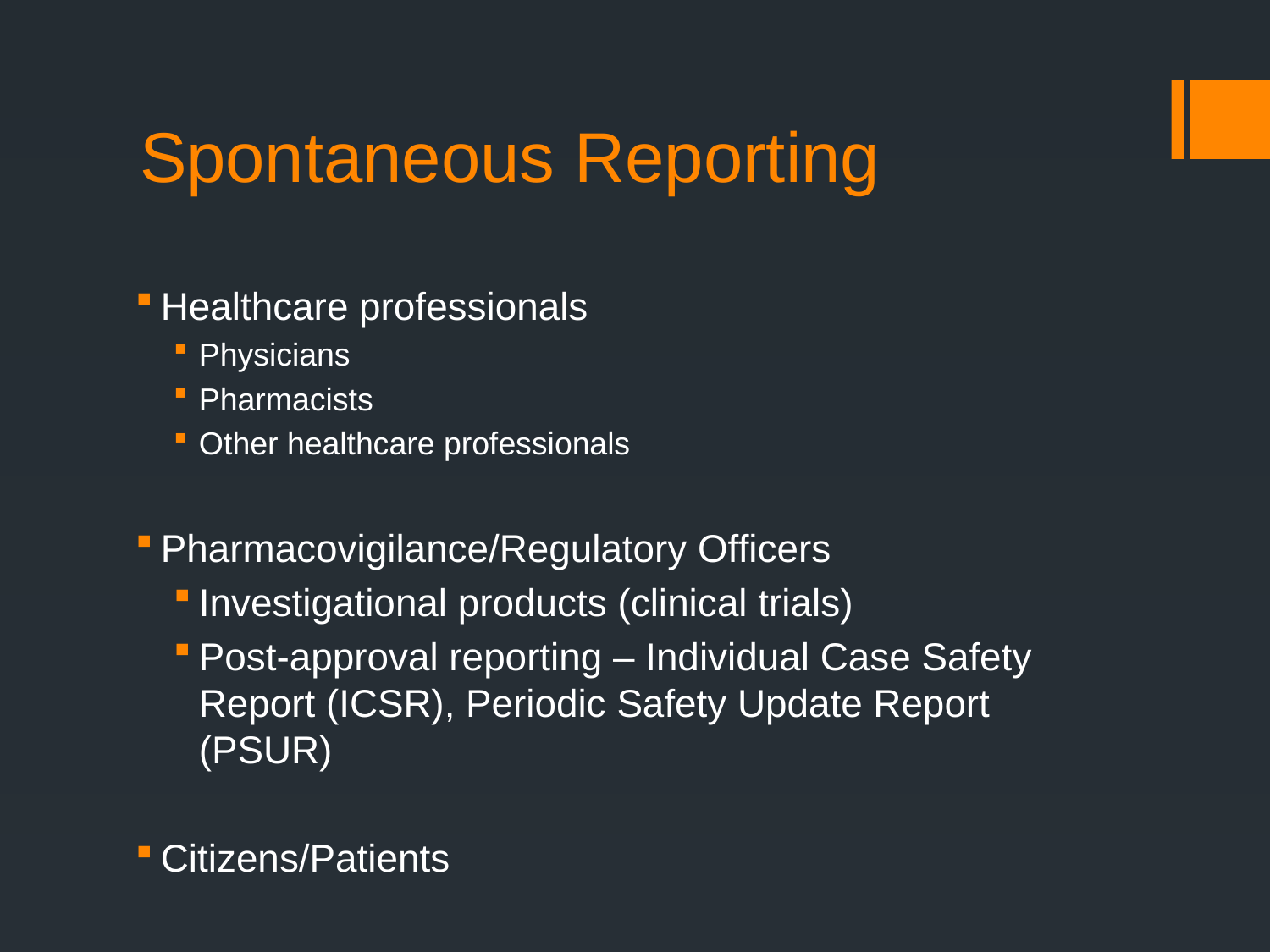

# Spontaneous Reporting
Healthcare professionals
Physicians
Pharmacists
Other healthcare professionals

Pharmacovigilance/Regulatory Officers
Investigational products (clinical trials)‏
Post-approval reporting – Individual Case Safety Report (ICSR), Periodic Safety Update Report (PSUR)‏

Citizens/Patients